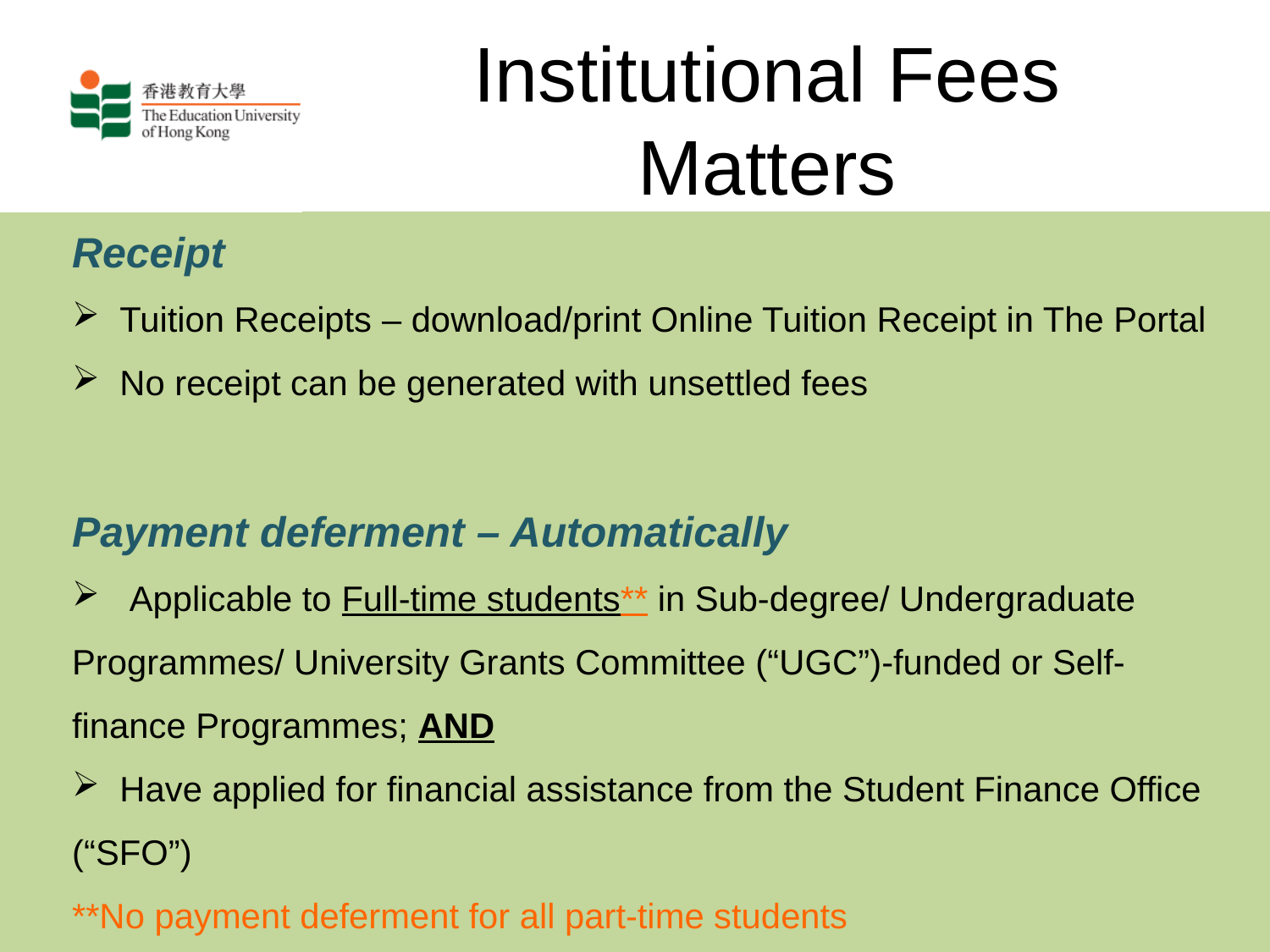

# Institutional Fees Matters
Receipt
Tuition Receipts – download/print Online Tuition Receipt in The Portal
No receipt can be generated with unsettled fees

Payment deferment – Automatically
   Applicable to Full-time students** in Sub-degree/ Undergraduate Programmes/ University Grants Committee (“UGC”)-funded or Self-finance Programmes; AND
  Have applied for financial assistance from the Student Finance Office (“SFO”)
**No payment deferment for all part-time students